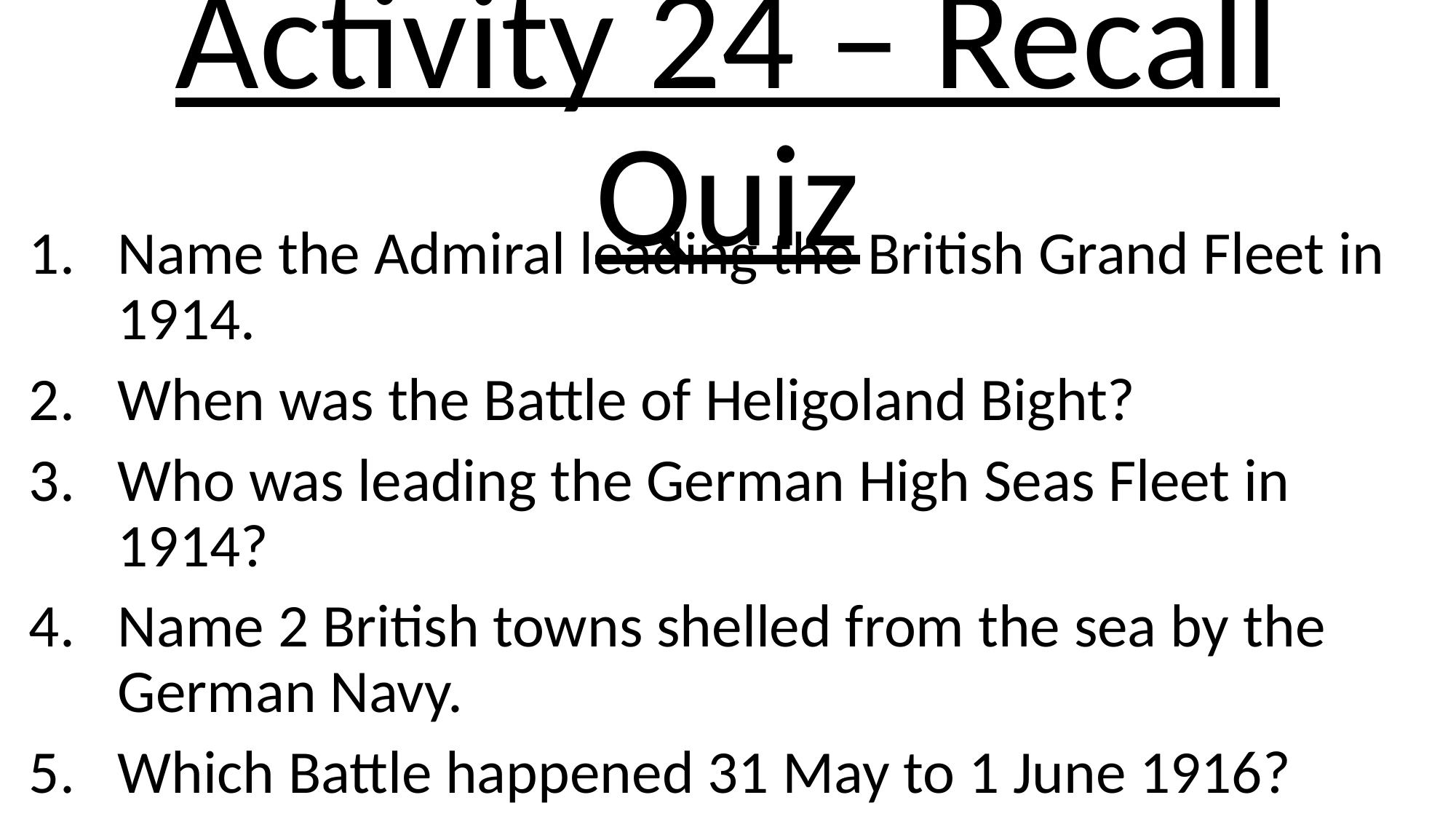

# Activity 24 – Recall Quiz
Name the Admiral leading the British Grand Fleet in 1914.
When was the Battle of Heligoland Bight?
Who was leading the German High Seas Fleet in 1914?
Name 2 British towns shelled from the sea by the German Navy.
Which Battle happened 31 May to 1 June 1916?